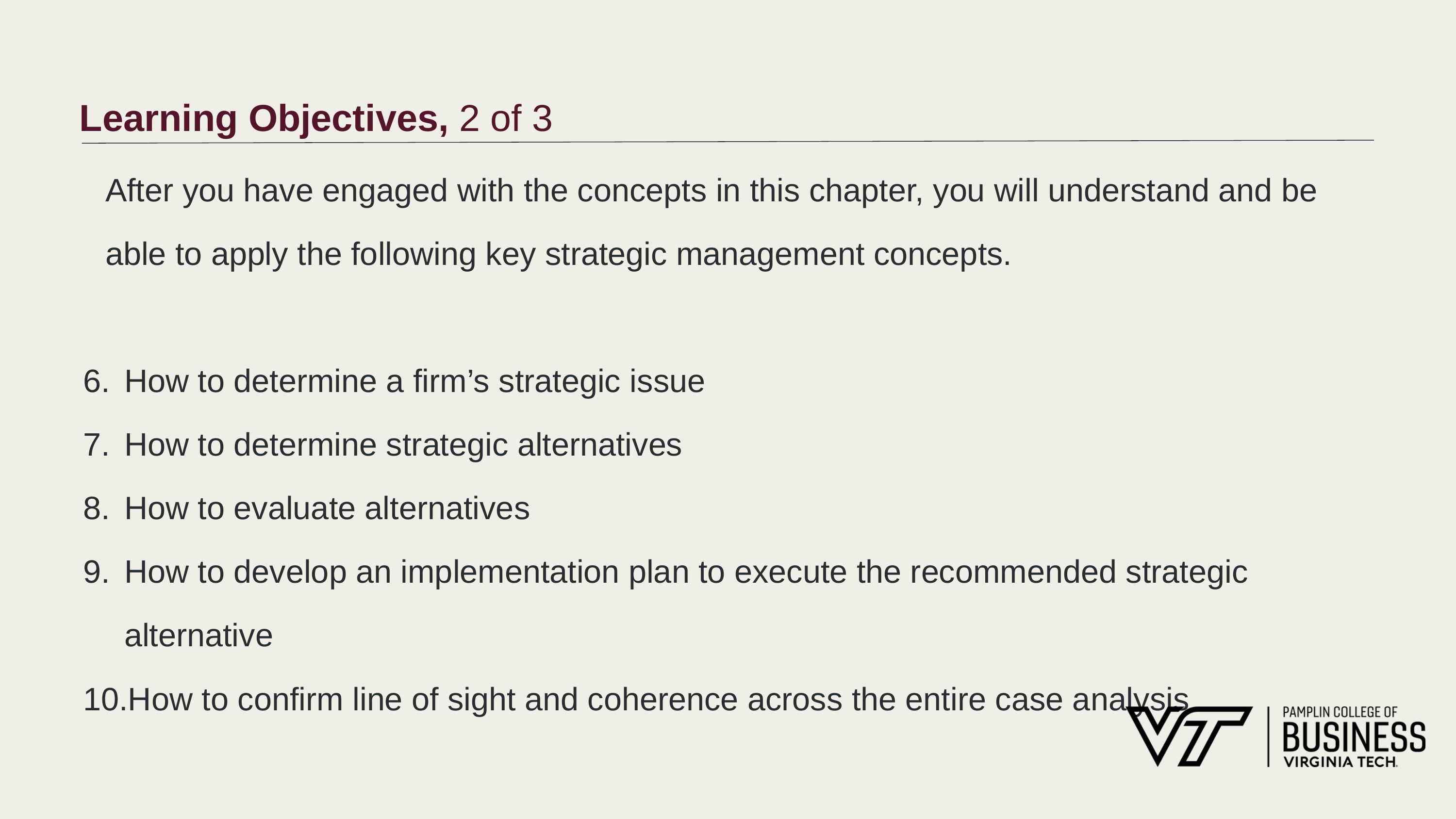

# Learning Objectives, 2 of 3
After you have engaged with the concepts in this chapter, you will understand and be able to apply the following key strategic management concepts.

How to determine a firm’s strategic issue
How to determine strategic alternatives
How to evaluate alternatives
How to develop an implementation plan to execute the recommended strategic alternative
How to confirm line of sight and coherence across the entire case analysis